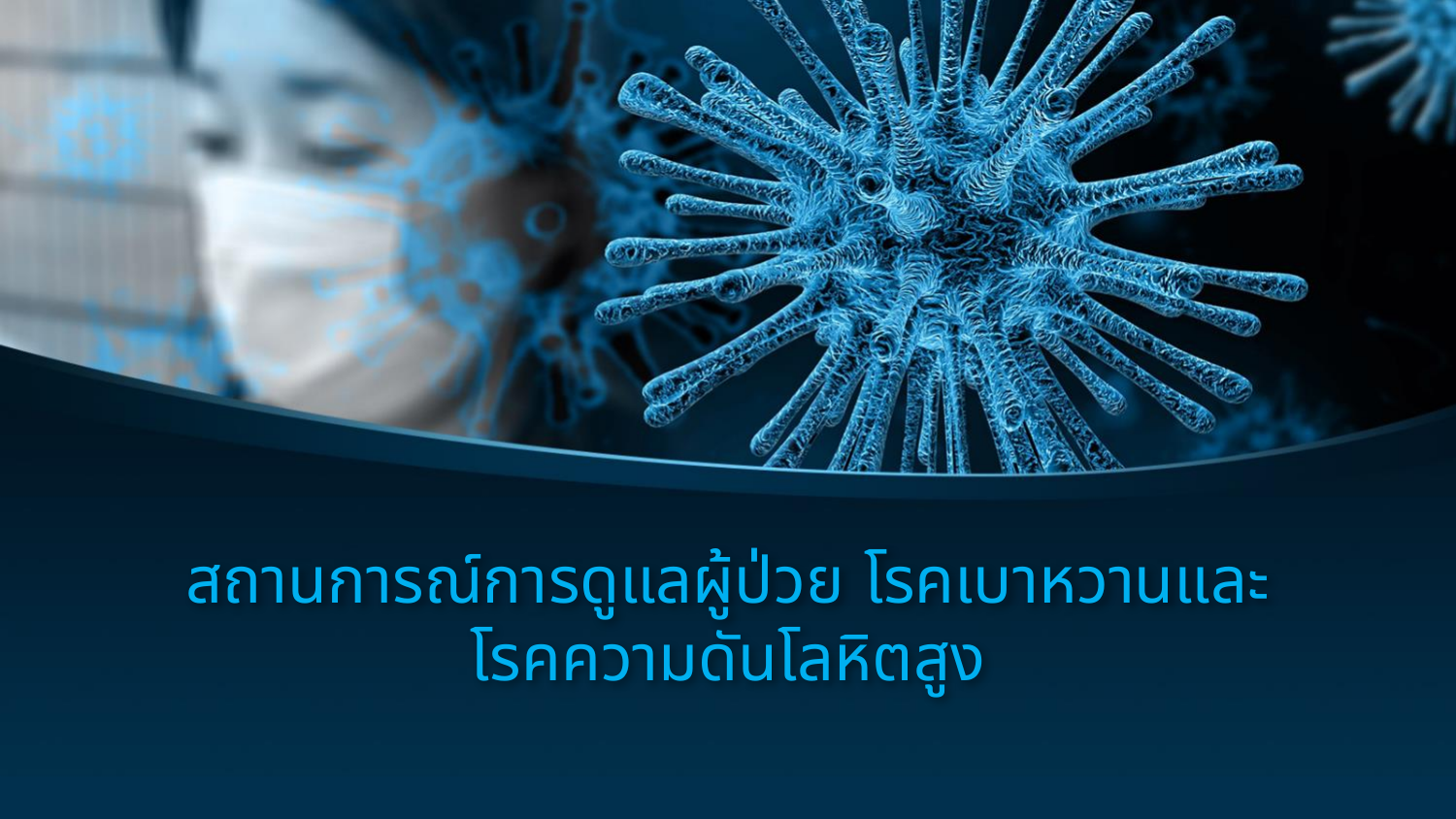

# สถานการณ์การดูแลผู้ป่วย โรคเบาหวานและ โรคความดันโลหิตสูง